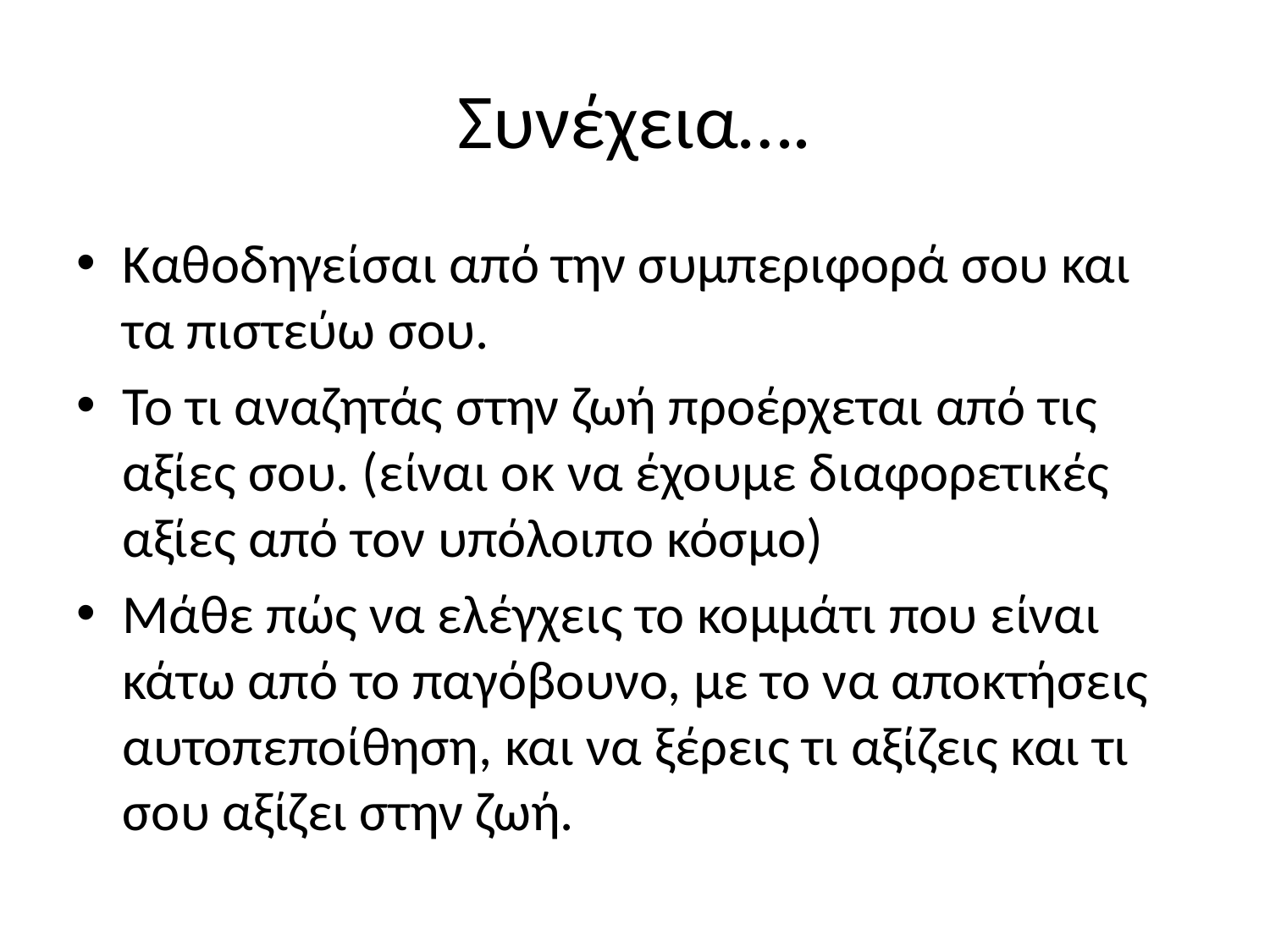

# Συνέχεια….
Καθοδηγείσαι από την συμπεριφορά σου και τα πιστεύω σου.
Το τι αναζητάς στην ζωή προέρχεται από τις αξίες σου. (είναι οκ να έχουμε διαφορετικές αξίες από τον υπόλοιπο κόσμο)
Μάθε πώς να ελέγχεις το κομμάτι που είναι κάτω από το παγόβουνο, με το να αποκτήσεις αυτοπεποίθηση, και να ξέρεις τι αξίζεις και τι σου αξίζει στην ζωή.